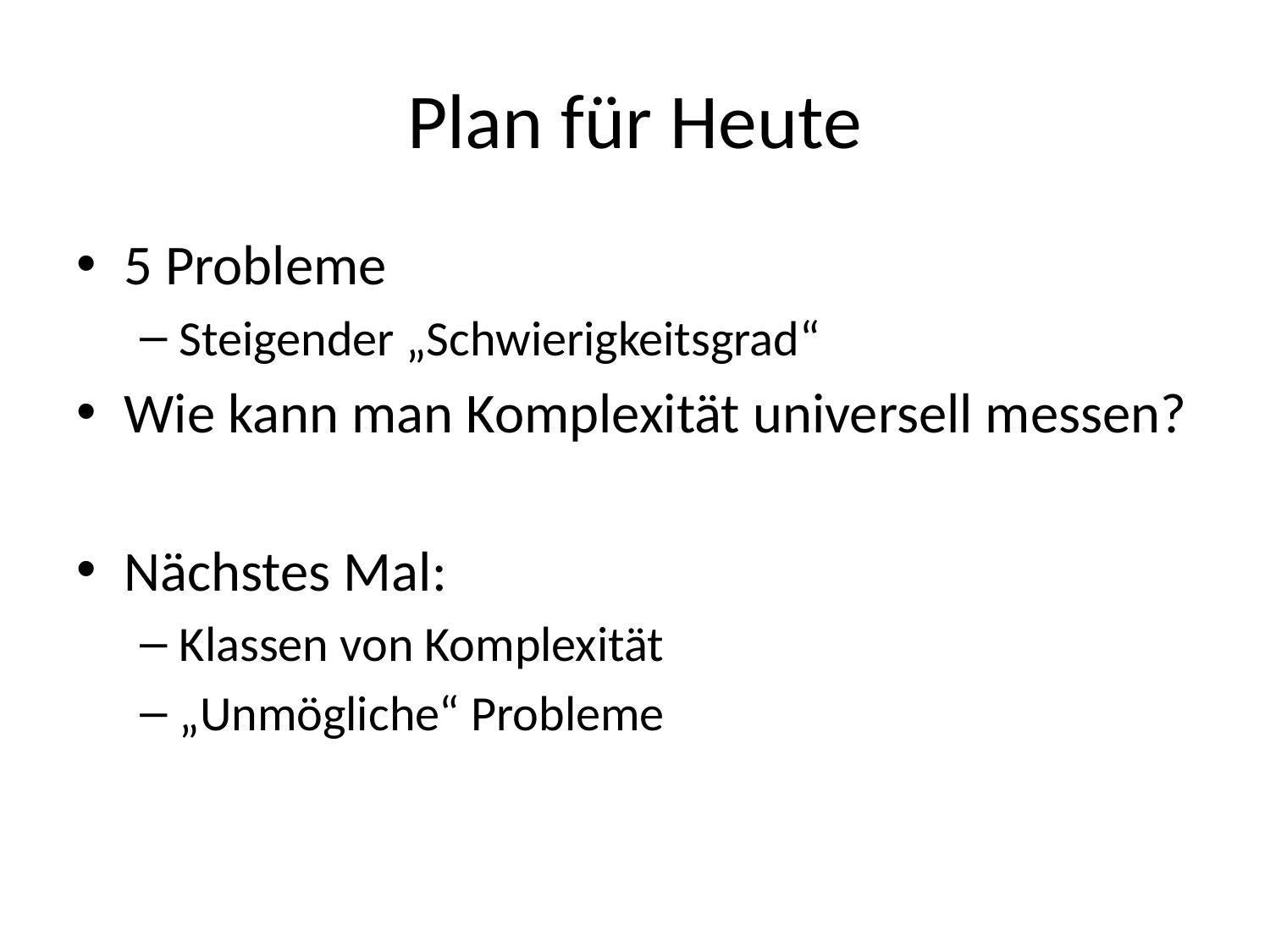

# Plan für Heute
5 Probleme
Steigender „Schwierigkeitsgrad“
Wie kann man Komplexität universell messen?

Nächstes Mal:
Klassen von Komplexität
„Unmögliche“ Probleme